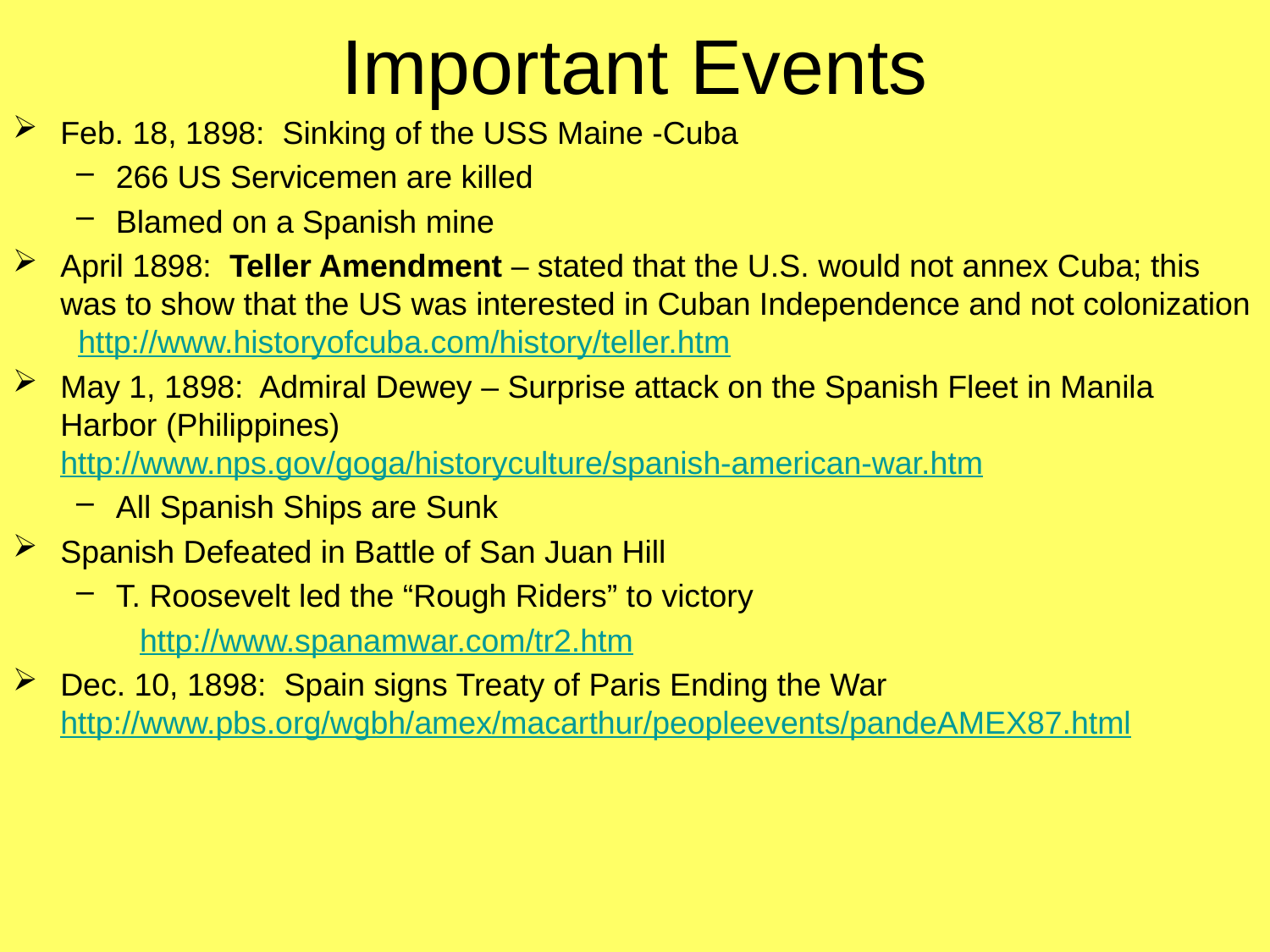

# Important Events
Feb. 18, 1898:  Sinking of the USS Maine -Cuba
266 US Servicemen are killed
Blamed on a Spanish mine
April 1898:  Teller Amendment – stated that the U.S. would not annex Cuba; this was to show that the US was interested in Cuban Independence and not colonization   http://www.historyofcuba.com/history/teller.htm
May 1, 1898:  Admiral Dewey – Surprise attack on the Spanish Fleet in Manila Harbor (Philippines)
http://www.nps.gov/goga/historyculture/spanish-american-war.htm
All Spanish Ships are Sunk
Spanish Defeated in Battle of San Juan Hill
T. Roosevelt led the “Rough Riders” to victory
http://www.spanamwar.com/tr2.htm
Dec. 10, 1898:  Spain signs Treaty of Paris Ending the War    http://www.pbs.org/wgbh/amex/macarthur/peopleevents/pandeAMEX87.html